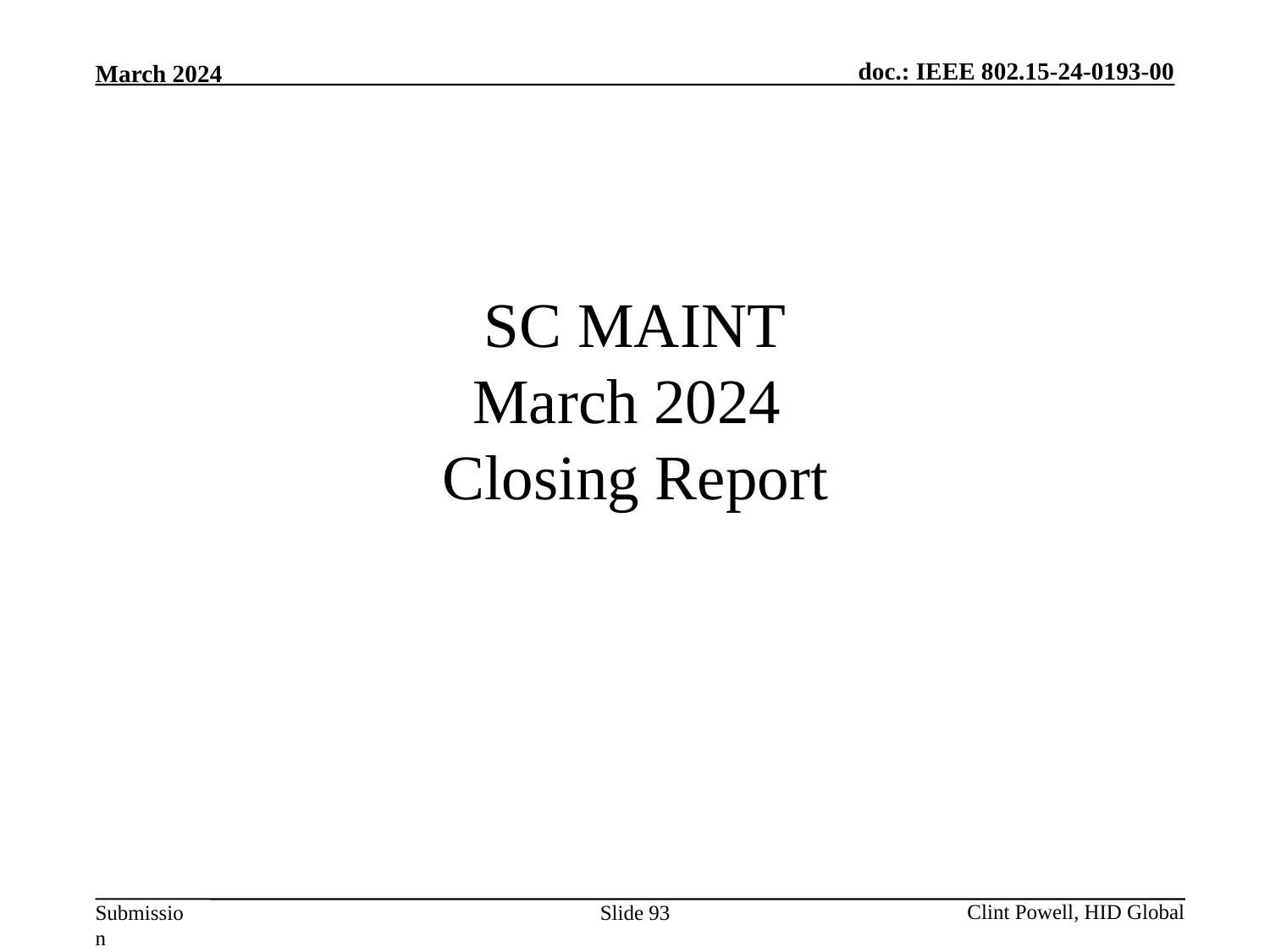

# SC MAINT March 2024 Closing Report
Slide 93